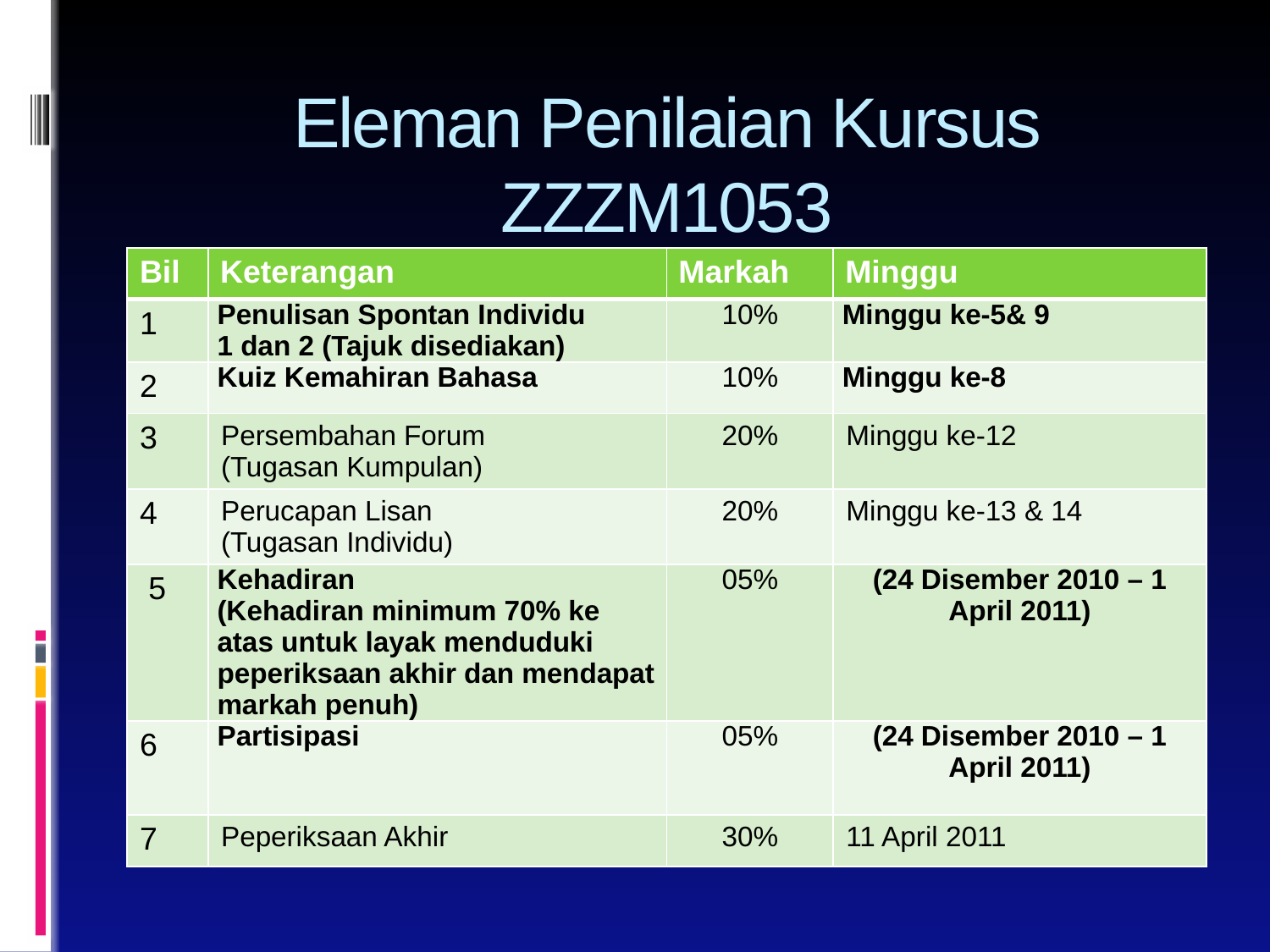

# Eleman Penilaian Kursus ZZZM1053
| Bil | Keterangan | Markah | Minggu |
| --- | --- | --- | --- |
| 1 | Penulisan Spontan Individu 1 dan 2 (Tajuk disediakan) | 10% | Minggu ke-5& 9 |
| 2 | Kuiz Kemahiran Bahasa | 10% | Minggu ke-8 |
| 3 | Persembahan Forum (Tugasan Kumpulan) | 20% | Minggu ke-12 |
| 4 | Perucapan Lisan (Tugasan Individu) | 20% | Minggu ke-13 & 14 |
| 5 | Kehadiran (Kehadiran minimum 70% ke atas untuk layak menduduki peperiksaan akhir dan mendapat markah penuh) | 05% | (24 Disember 2010 – 1 April 2011) |
| 6 | Partisipasi | 05% | (24 Disember 2010 – 1 April 2011) |
| 7 | Peperiksaan Akhir | 30% | 11 April 2011 |